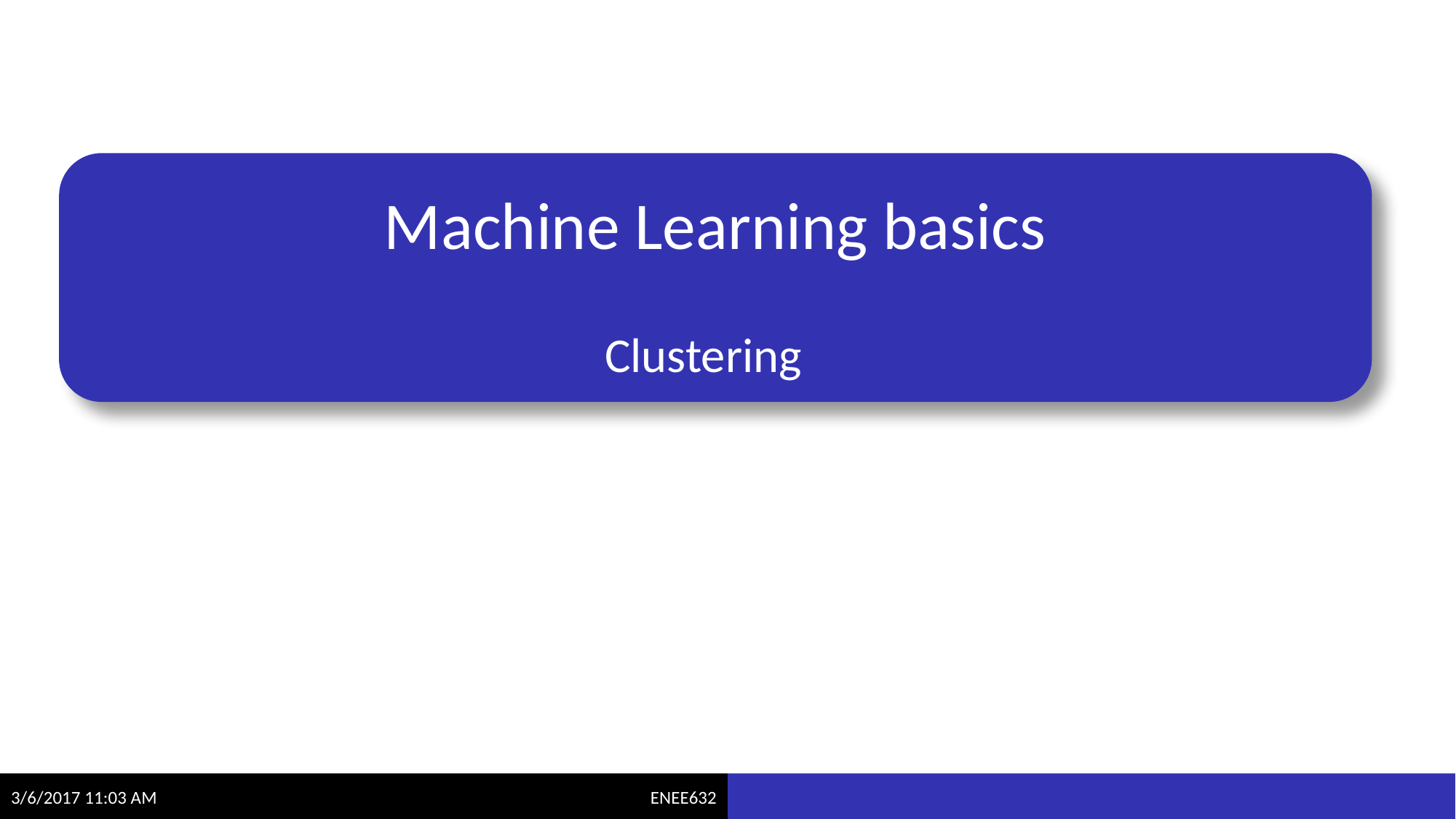

# Machine Learning basics
Clustering
3/6/2017 11:03 AM